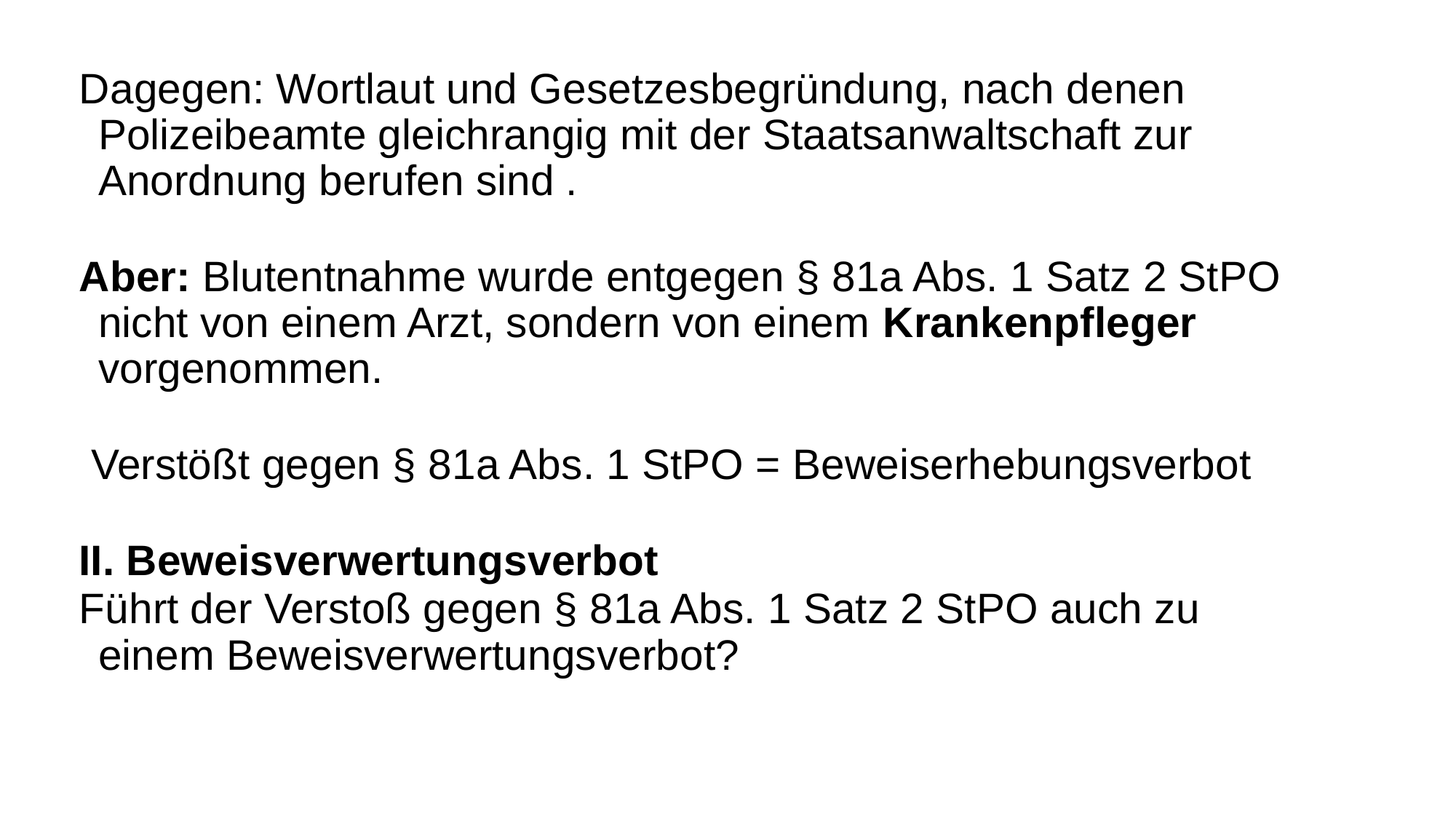

Dagegen: Wortlaut und Gesetzesbegründung, nach denen Polizeibeamte gleichrangig mit der Staatsanwaltschaft zur Anordnung berufen sind .

Aber: Blutentnahme wurde entgegen § 81a Abs. 1 Satz 2 StPO nicht von einem Arzt, sondern von einem Krankenpfleger vorgenommen.

 Verstößt gegen § 81a Abs. 1 StPO = Beweiserhebungsverbot

II. Beweisverwertungsverbot
Führt der Verstoß gegen § 81a Abs. 1 Satz 2 StPO auch zu einem Beweisverwertungsverbot?